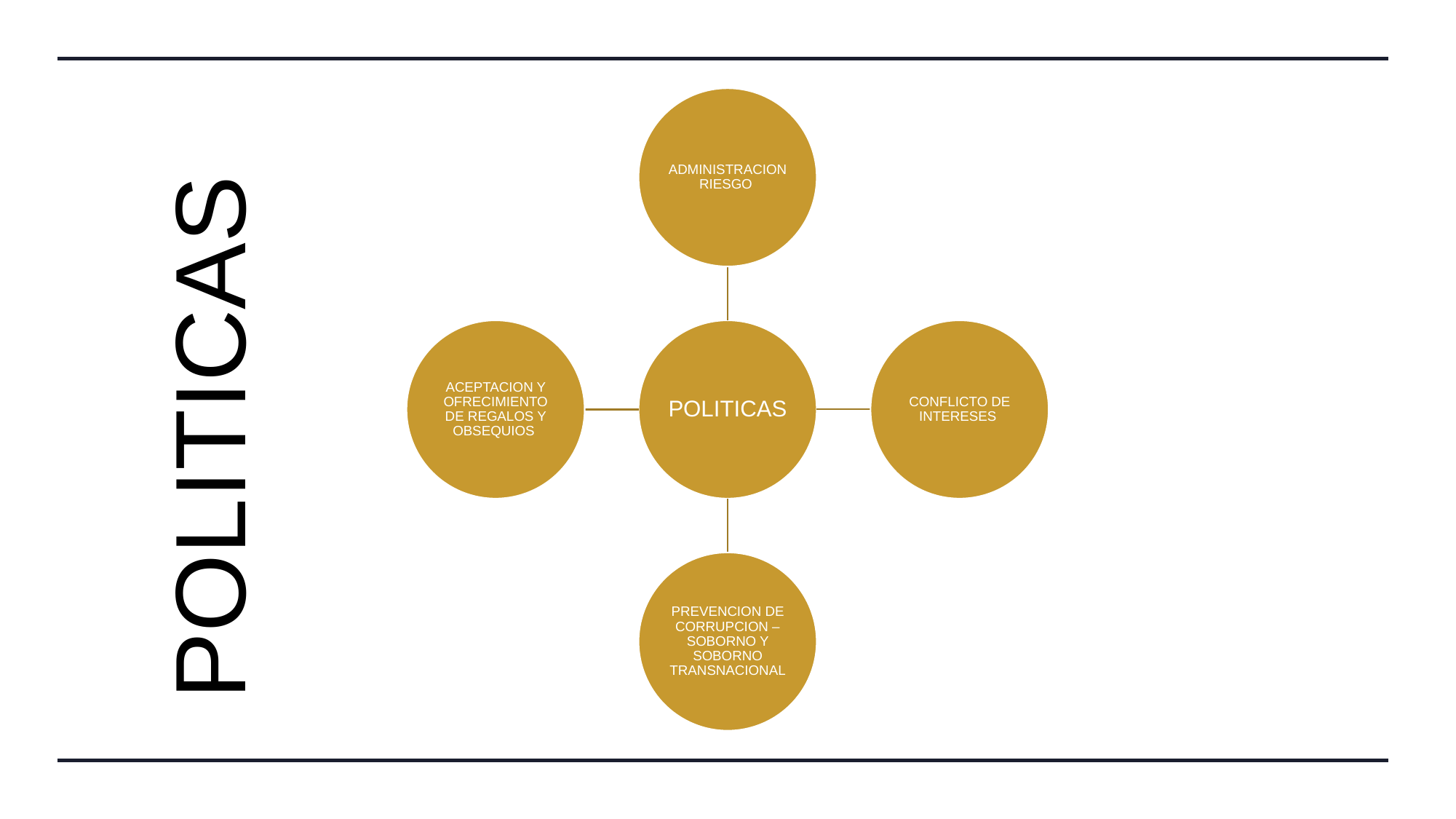

POLITICAS

ADMINISTRACION RIESGO

CONFLICTO DE INTERESES

PREVENCION DE CORRUPCION – SOBORNO Y SOBORNO TRANSNACIONAL

ACEPTACION Y OFRECIMIENTO DE REGALOS Y OBSEQUIOS
POLITICAS